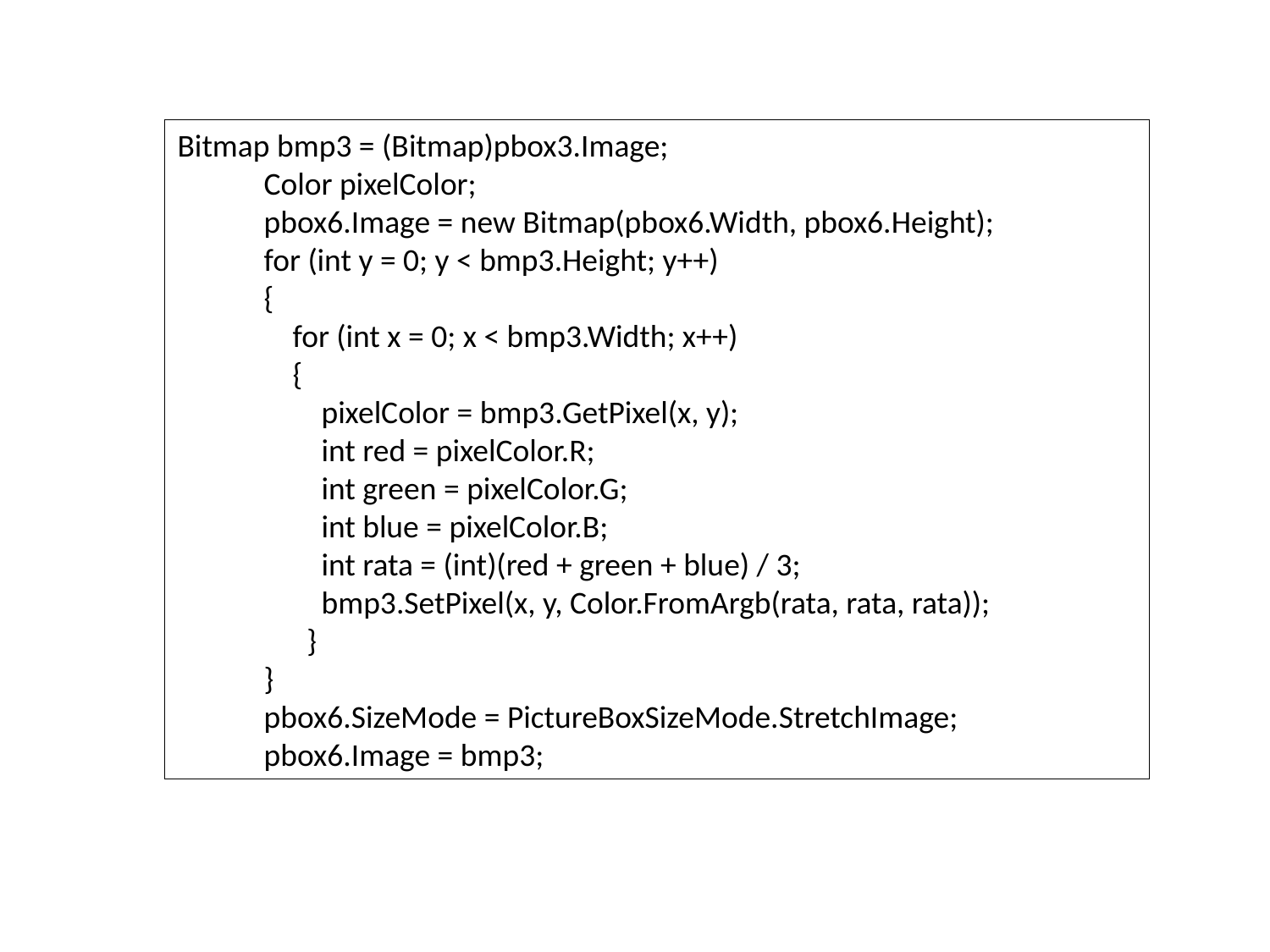

Bitmap bmp3 = (Bitmap)pbox3.Image;
            Color pixelColor;
            pbox6.Image = new Bitmap(pbox6.Width, pbox6.Height);
            for (int y = 0; y < bmp3.Height; y++)
            {
                for (int x = 0; x < bmp3.Width; x++)
                {
                    pixelColor = bmp3.GetPixel(x, y);
                    int red = pixelColor.R;
                    int green = pixelColor.G;
                    int blue = pixelColor.B;
                    int rata = (int)(red + green + blue) / 3;
                    bmp3.SetPixel(x, y, Color.FromArgb(rata, rata, rata));
                  }
            }
            pbox6.SizeMode = PictureBoxSizeMode.StretchImage;
            pbox6.Image = bmp3;